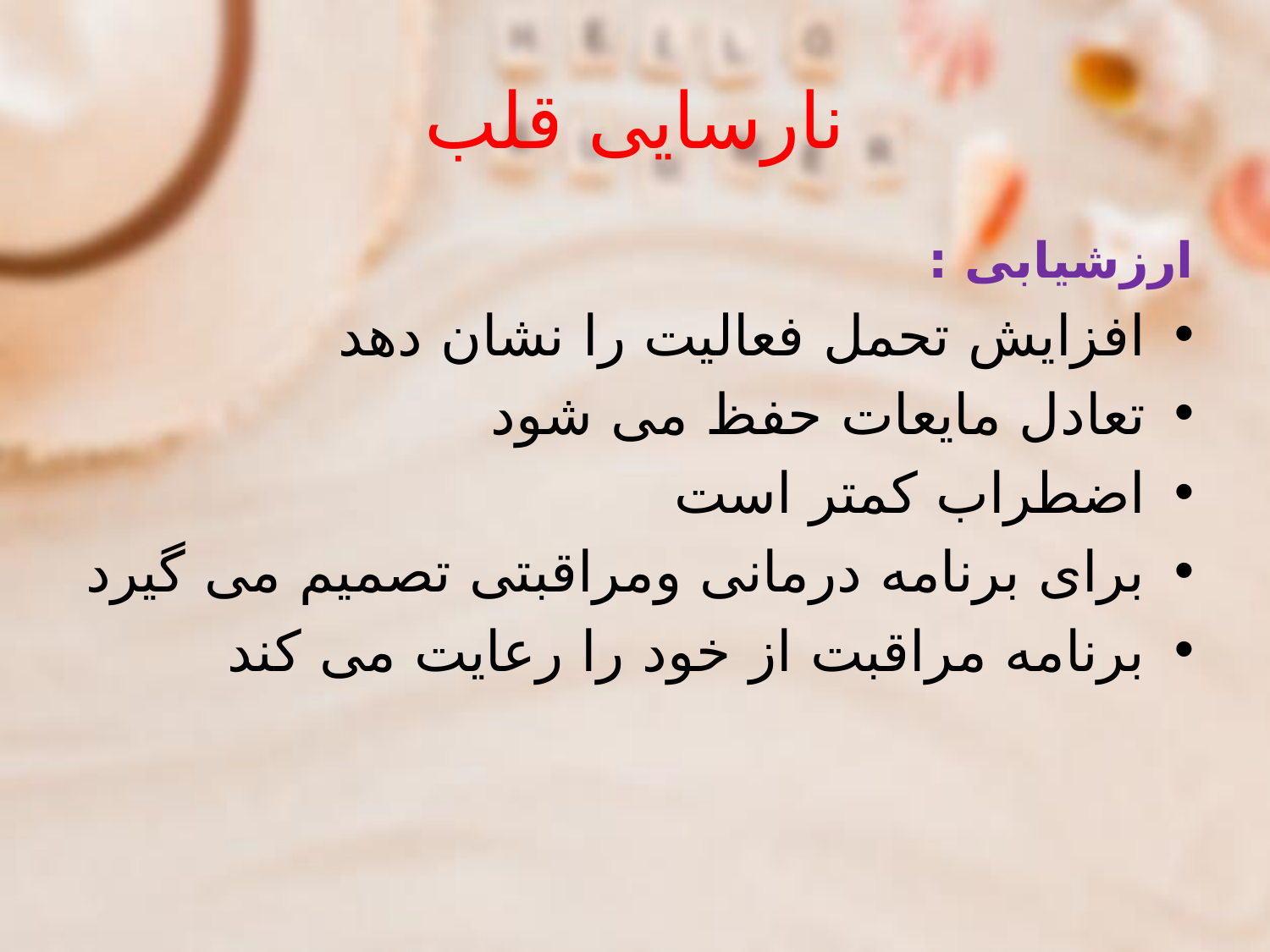

# نارسایی قلب
ارزشیابی :
افزایش تحمل فعالیت را نشان دهد
تعادل مایعات حفظ می شود
اضطراب کمتر است
برای برنامه درمانی ومراقبتی تصمیم می گیرد
برنامه مراقبت از خود را رعایت می کند